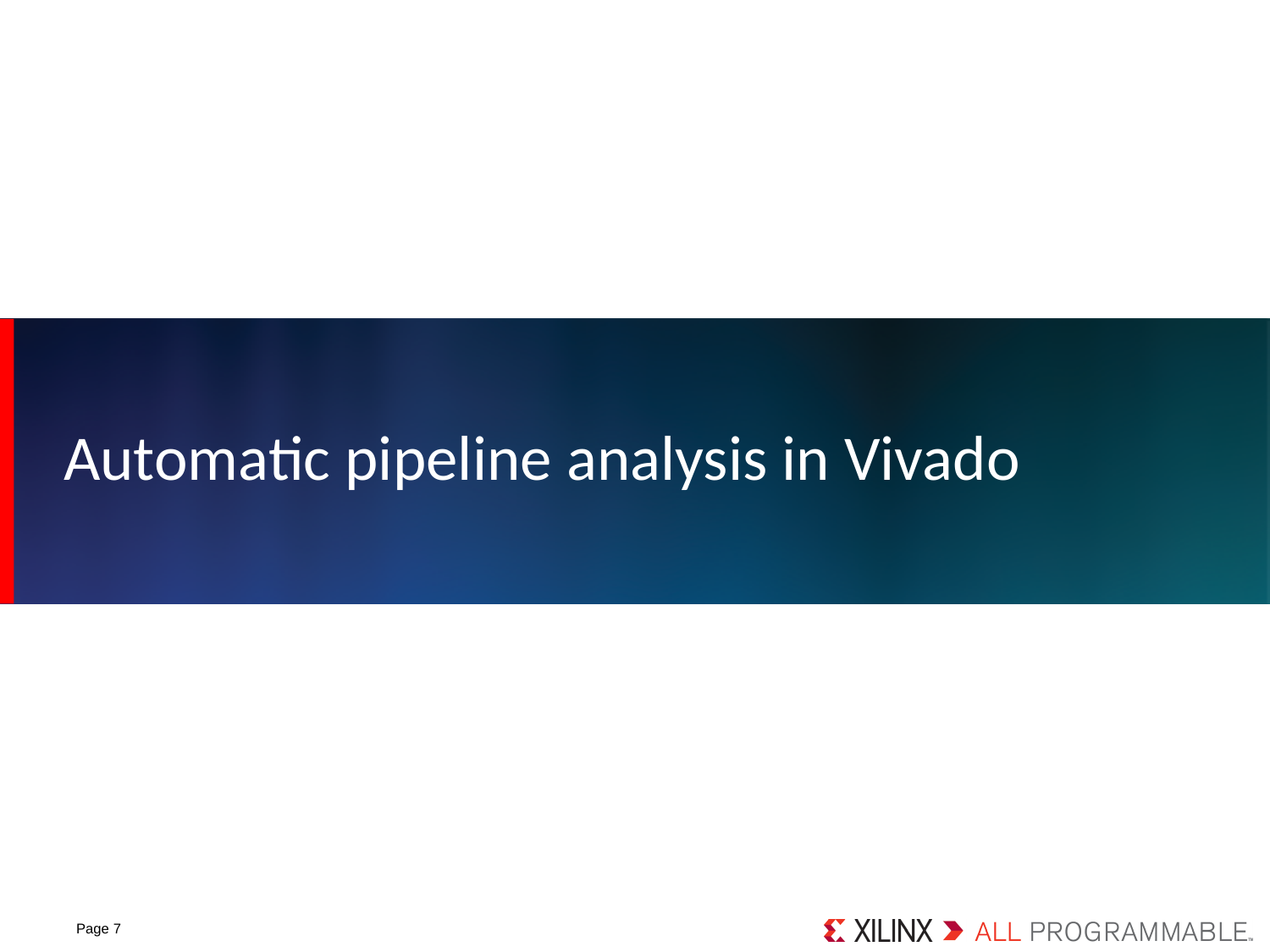

# Automatic pipeline analysis in Vivado
Page 7